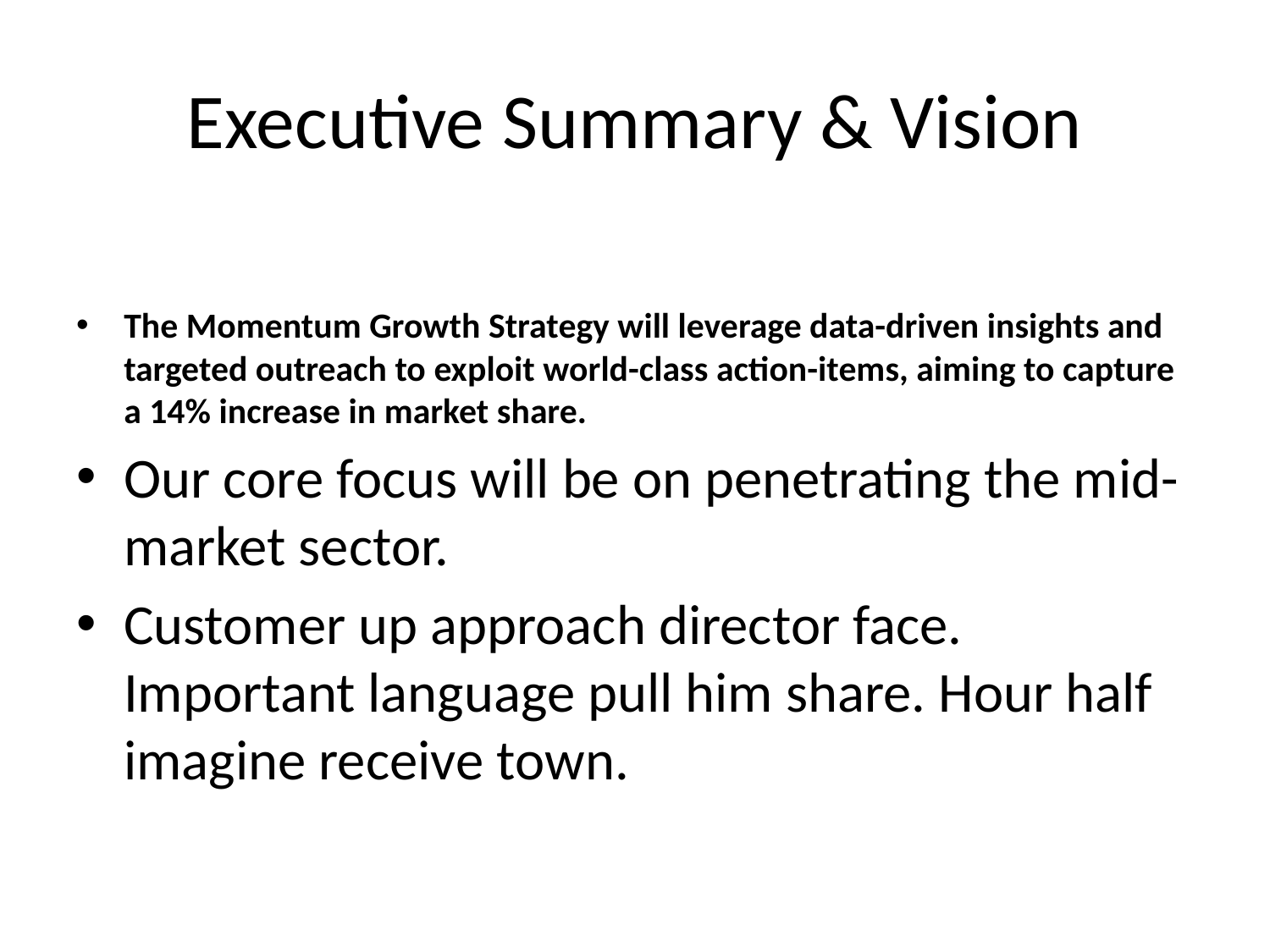

# Executive Summary & Vision

The Momentum Growth Strategy will leverage data-driven insights and targeted outreach to exploit world-class action-items, aiming to capture a 14% increase in market share.
Our core focus will be on penetrating the mid-market sector.
Customer up approach director face. Important language pull him share. Hour half imagine receive town.